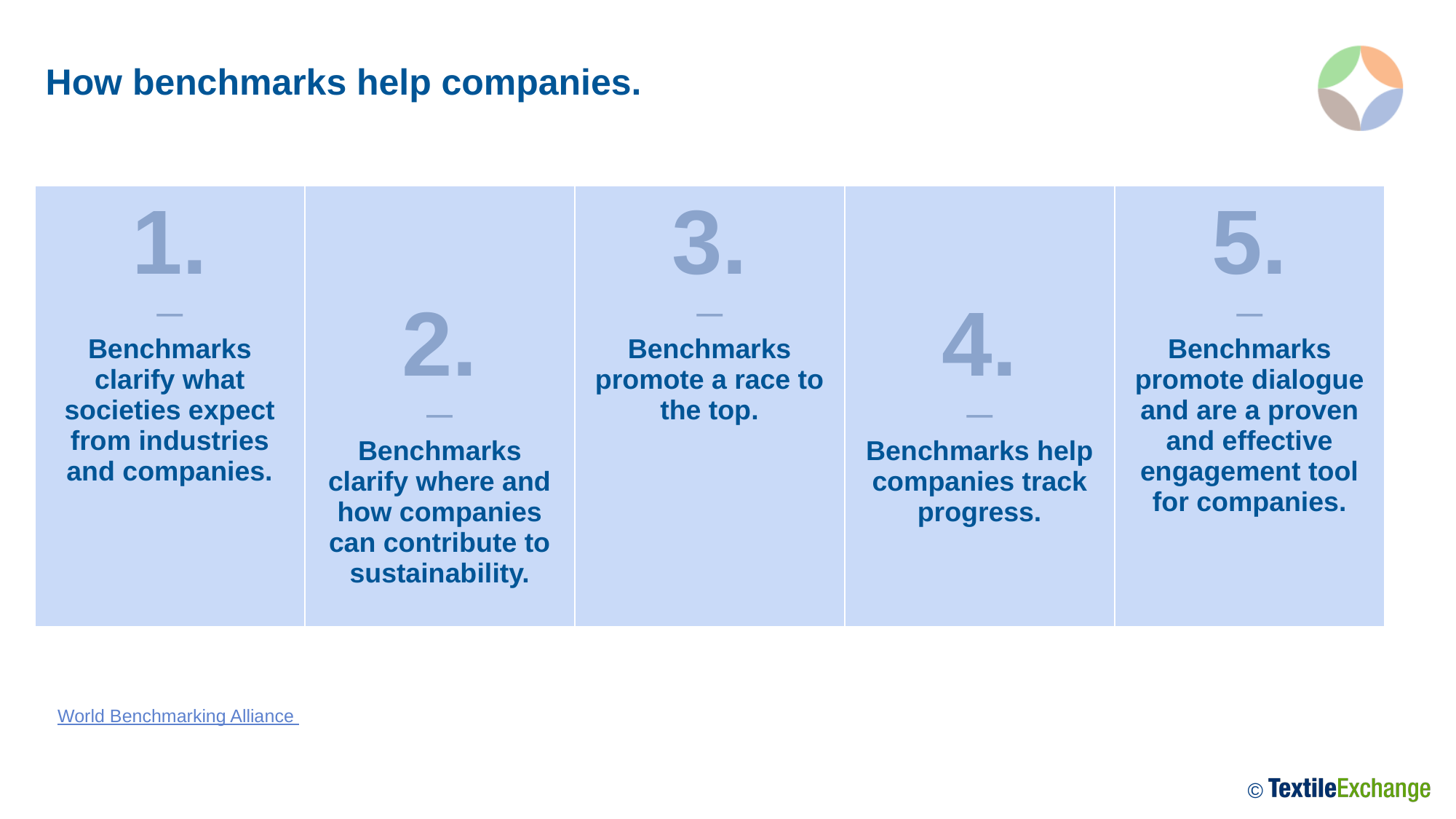

How benchmarks help companies.
| 1. ─ Benchmarks clarify what societies expect from industries and companies. | 2. ─ Benchmarks clarify where and how companies can contribute to sustainability. | 3. ─ Benchmarks promote a race to the top. | 4. ─ Benchmarks help companies track progress. | 5. ─ Benchmarks promote dialogue and are a proven and effective engagement tool for companies. |
| --- | --- | --- | --- | --- |
World Benchmarking Alliance